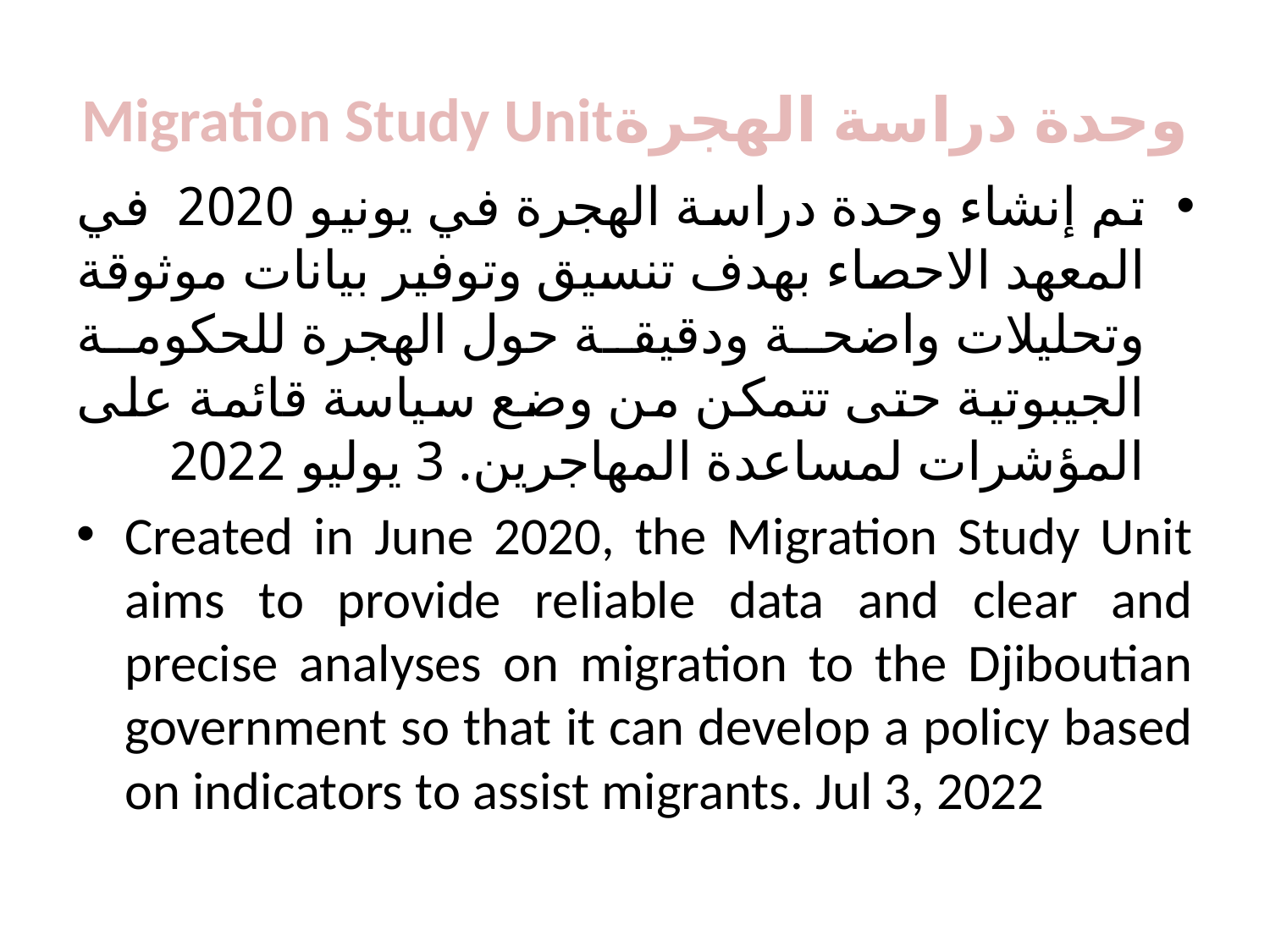

# Migration Study Unitوحدة دراسة الهجرة
تم إنشاء وحدة دراسة الهجرة في يونيو 2020  في المعهد الاحصاء بهدف تنسيق وتوفير بيانات موثوقة وتحليلات واضحة ودقيقة حول الهجرة للحكومة الجيبوتية حتى تتمكن من وضع سياسة قائمة على المؤشرات لمساعدة المهاجرين. 3 يوليو 2022
Created in June 2020, the Migration Study Unit aims to provide reliable data and clear and precise analyses on migration to the Djiboutian government so that it can develop a policy based on indicators to assist migrants. Jul 3, 2022